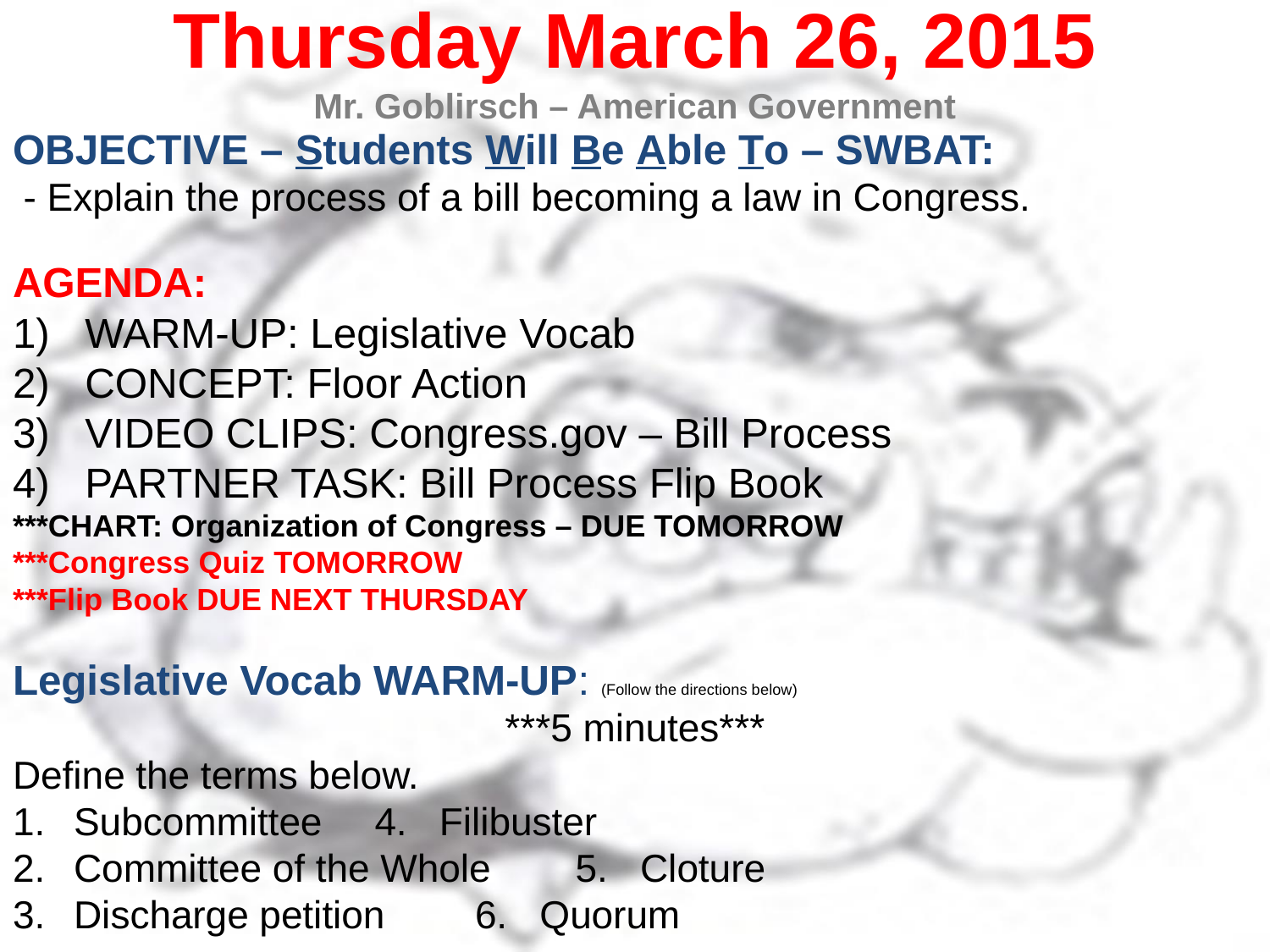

Thursday March 26, 2015
Mr. Goblirsch – American Government
OBJECTIVE – Students Will Be Able To – SWBAT:
 - Explain the process of a bill becoming a law in Congress.

AGENDA:
WARM-UP: Legislative Vocab
CONCEPT: Floor Action
VIDEO CLIPS: Congress.gov – Bill Process
PARTNER TASK: Bill Process Flip Book
***CHART: Organization of Congress – DUE TOMORROW
***Congress Quiz TOMORROW
***Flip Book DUE NEXT THURSDAY

Legislative Vocab WARM-UP: (Follow the directions below)
***5 minutes***
Define the terms below.
Subcommittee				4.   Filibuster
Committee of the Whole		5.   Cloture
Discharge petition			6.   Quorum